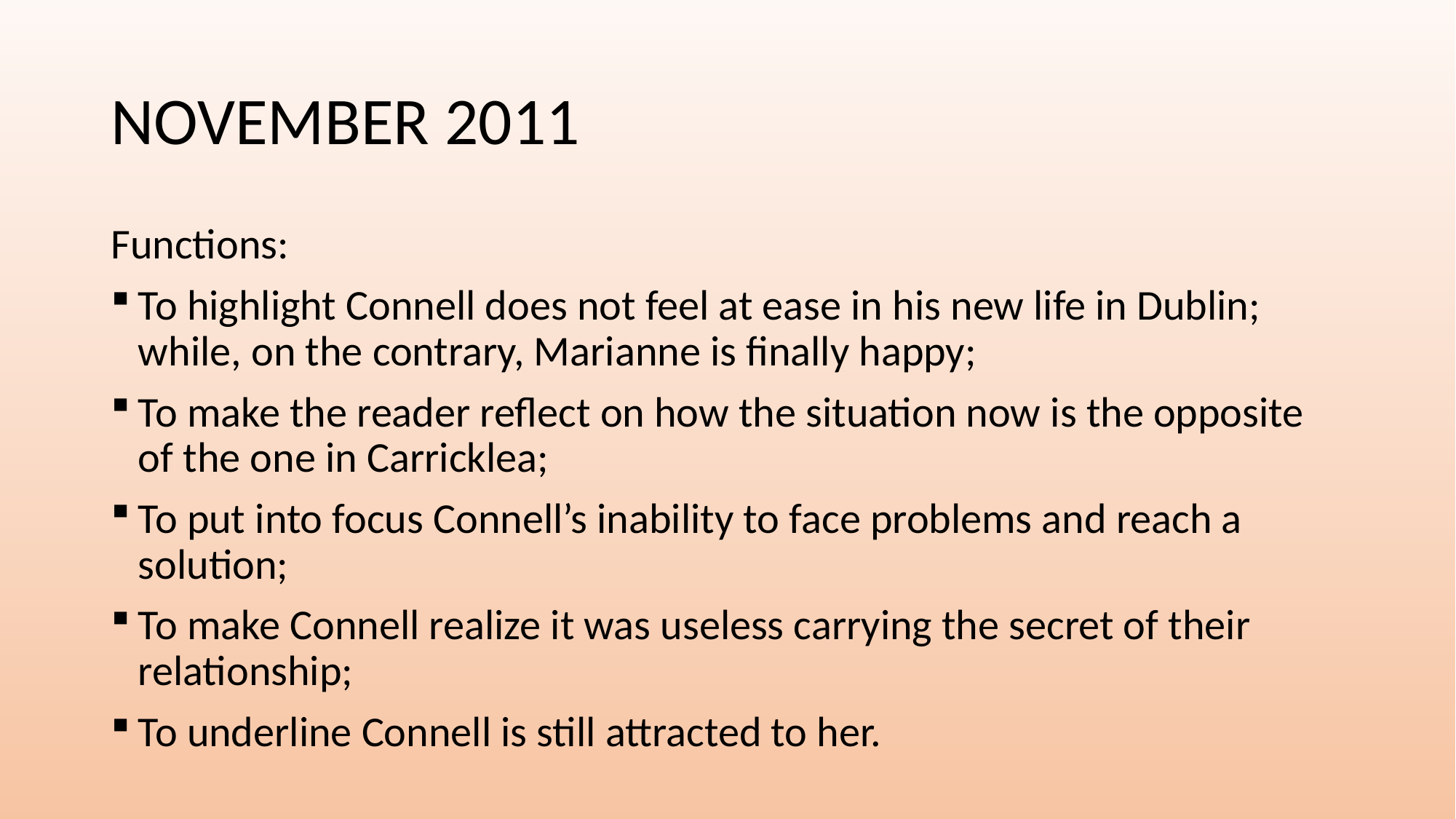

# NOVEMBER 2011
Functions:
To highlight Connell does not feel at ease in his new life in Dublin; while, on the contrary, Marianne is finally happy;
To make the reader reflect on how the situation now is the opposite of the one in Carricklea;
To put into focus Connell’s inability to face problems and reach a solution;
To make Connell realize it was useless carrying the secret of their relationship;
To underline Connell is still attracted to her.